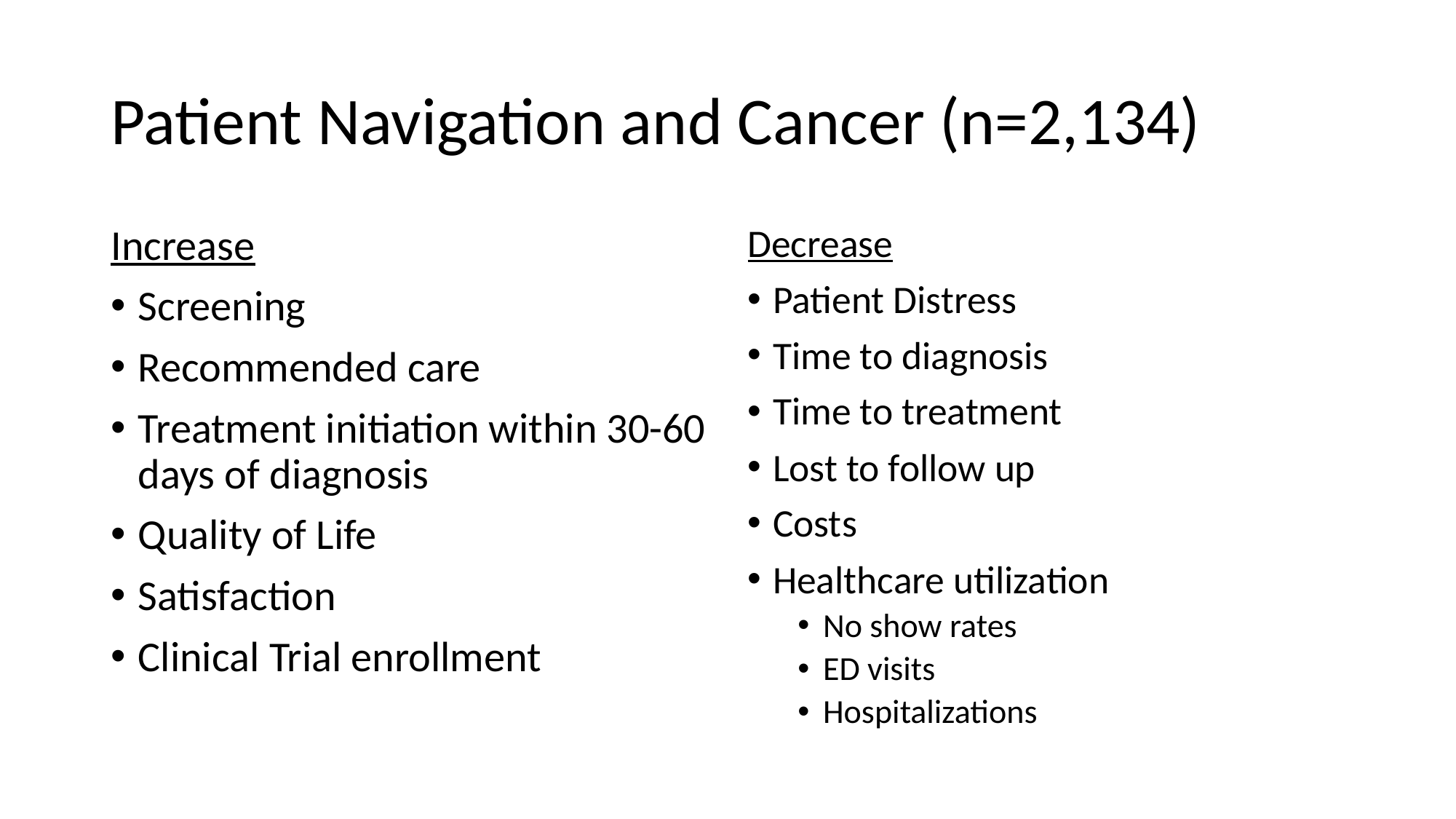

# Patient Navigation and Cancer (n=2,134)
Increase
Screening
Recommended care
Treatment initiation within 30-60 days of diagnosis
Quality of Life
Satisfaction
Clinical Trial enrollment
Decrease
Patient Distress
Time to diagnosis
Time to treatment
Lost to follow up
Costs
Healthcare utilization
No show rates
ED visits
Hospitalizations